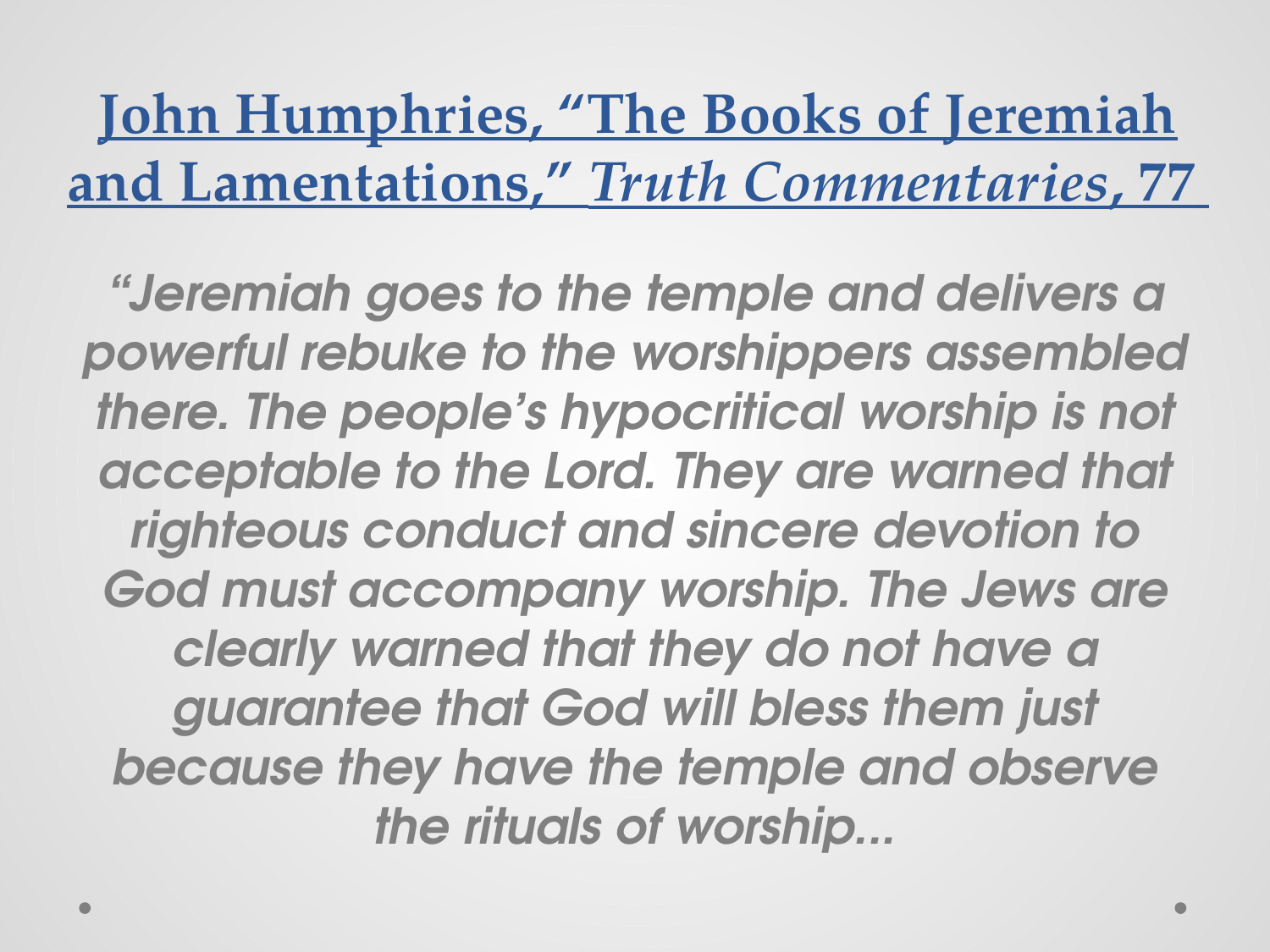

# John Humphries, “The Books of Jeremiah and Lamentations,” Truth Commentaries, 77
“Jeremiah goes to the temple and delivers a powerful rebuke to the worshippers assembled there. The people’s hypocritical worship is not acceptable to the Lord. They are warned that righteous conduct and sincere devotion to God must accompany worship. The Jews are clearly warned that they do not have a guarantee that God will bless them just because they have the temple and observe the rituals of worship...